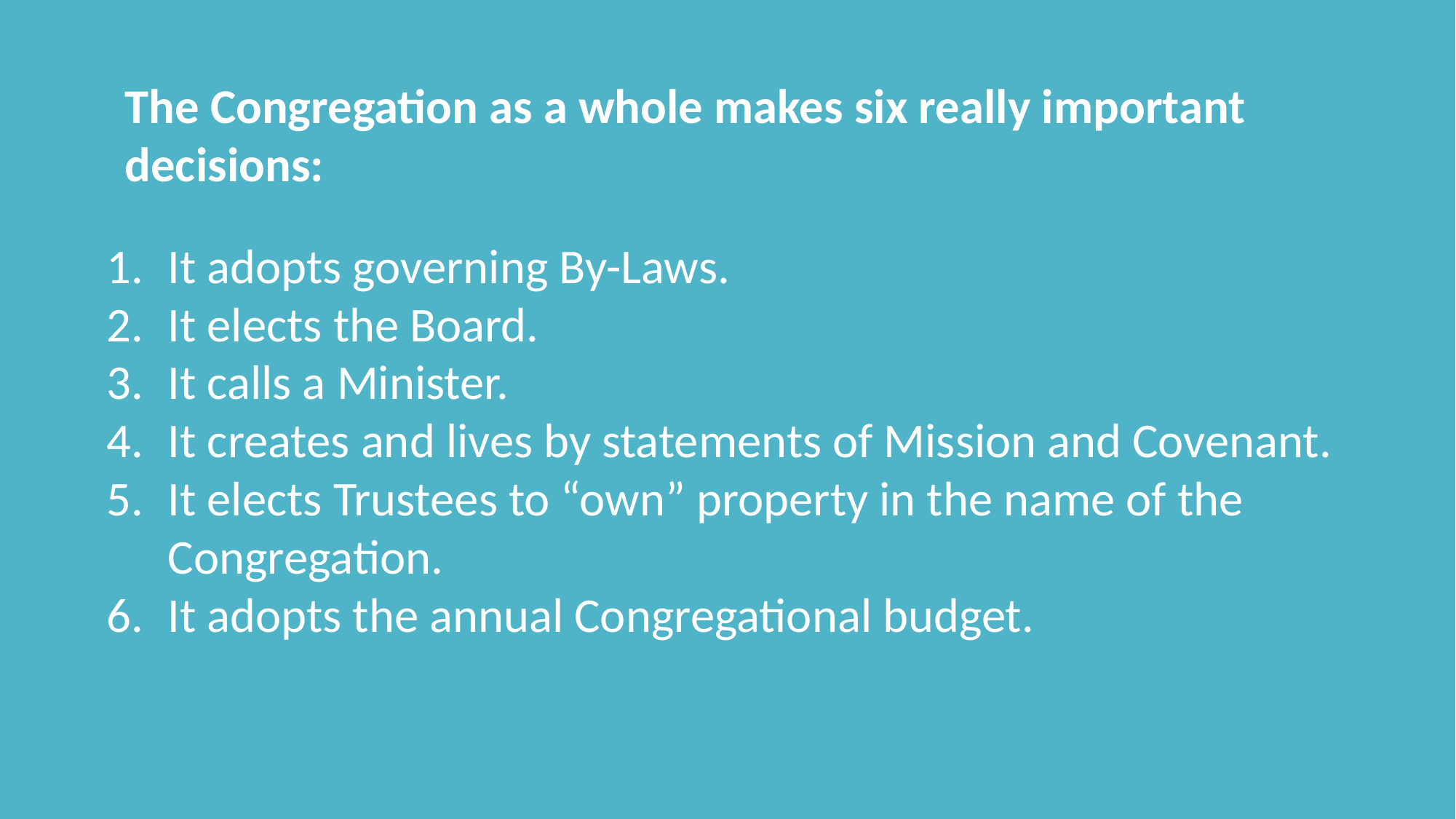

The Congregation as a whole makes six really important decisions:

It adopts governing By-Laws.
It elects the Board.
It calls a Minister.
It creates and lives by statements of Mission and Covenant.
It elects Trustees to “own” property in the name of the Congregation.
It adopts the annual Congregational budget.